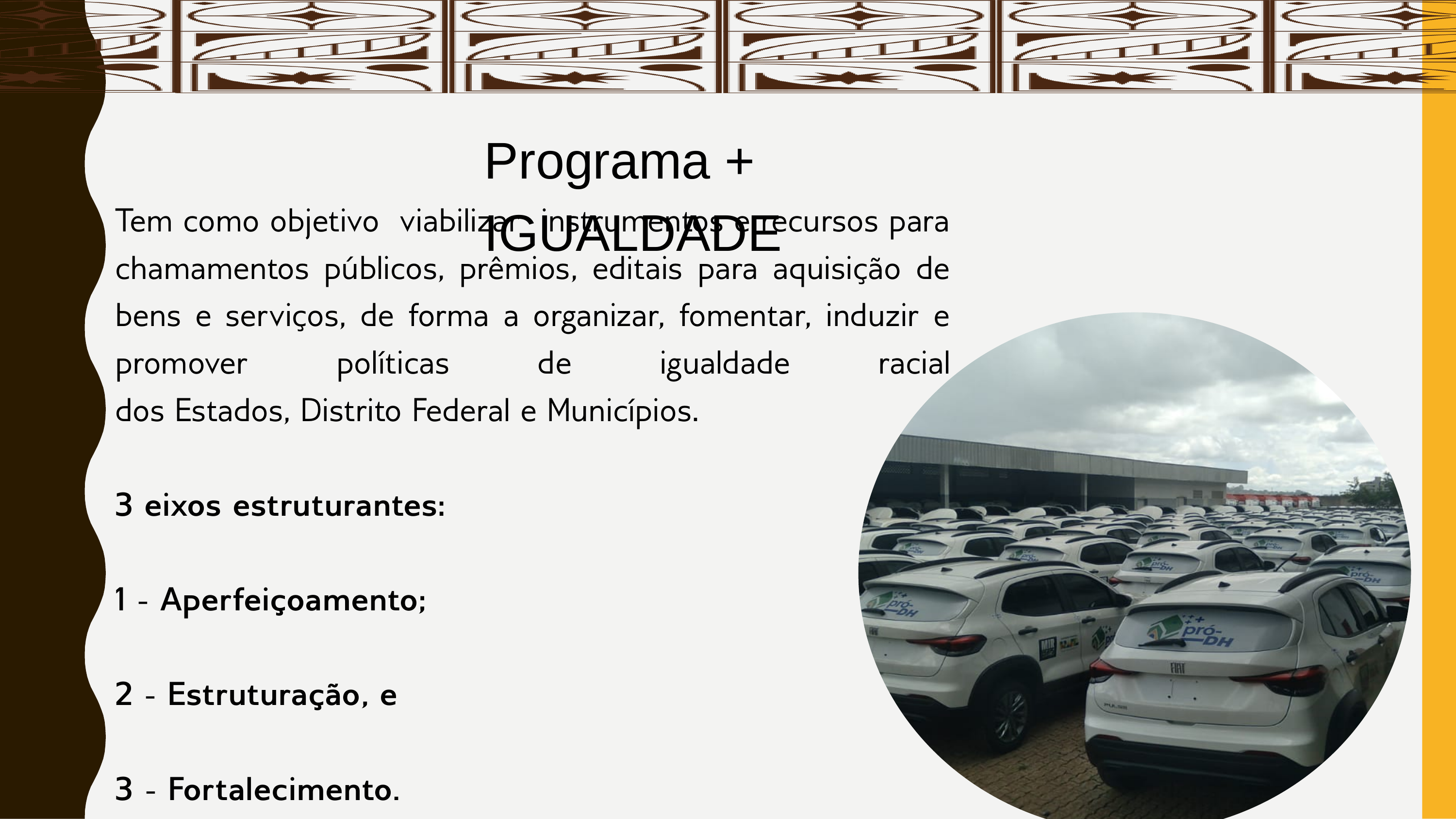

Programa + IGUALDADE
Tem como objetivo  viabilizar  instrumentos e recursos para chamamentos públicos, prêmios, editais para aquisição de bens e serviços, de forma a organizar, fomentar, induzir e promover políticas de igualdade racial dos Estados, Distrito Federal e Municípios.

3 eixos estruturantes:

1 - Aperfeiçoamento;

2 - Estruturação, e

3 - Fortalecimento.